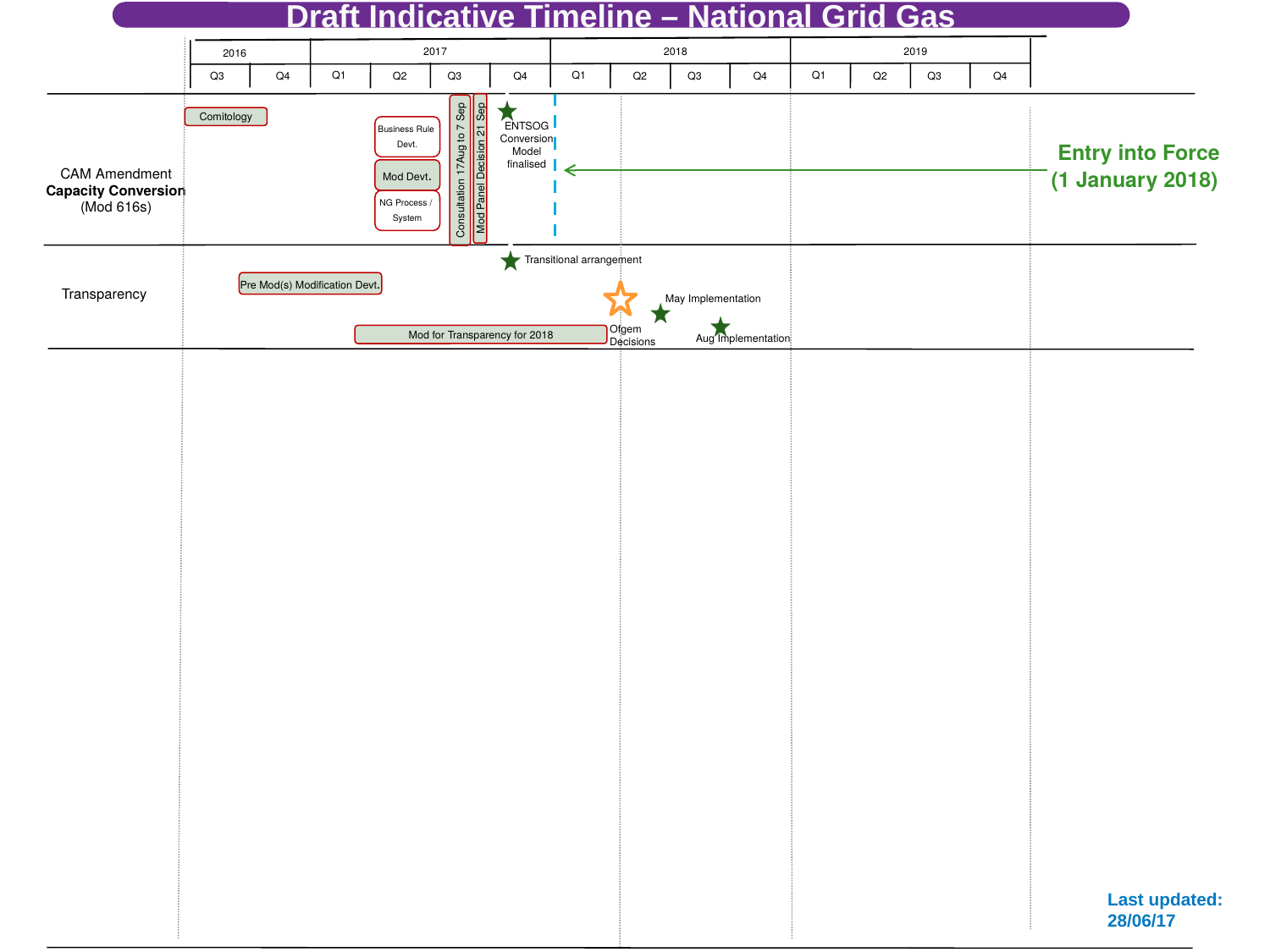

Draft Indicative Timeline – National Grid Gas

2017

2018

2019

2016

Q1

Q1

Q1

Q2
Q3
Q4
Q2
Q3
Q4
Q2
Q3
Q4

Q3
Q4

Mod Panel Decision 21 Sep

Consultation 17Aug to 7 Sep
Comitology
ENTSOG Conversion Model finalised
Business Rule
Devt.
 Entry into Force
(1 January 2018)
CAM Amendment
Capacity Conversion
(Mod 616s)
Mod Devt.

NG Process /
System

Transitional arrangement
Pre Mod(s) Modification Devt.
Transparency

May Implementation

Ofgem Decisions
Aug Implementation
Mod for Transparency for 2018

Last updated: 28/06/17